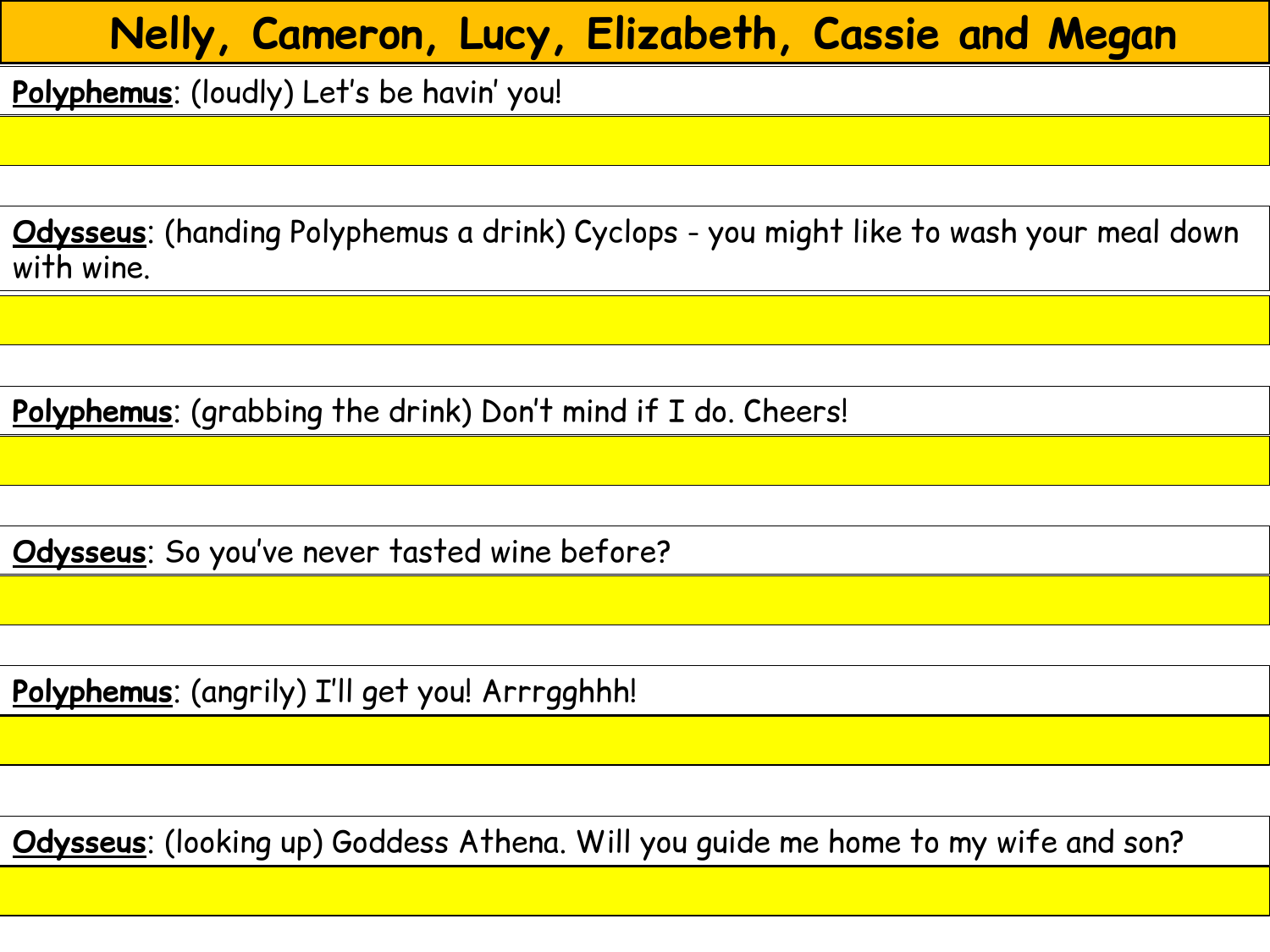

Nelly, Cameron, Lucy, Elizabeth, Cassie and Megan
Polyphemus: (loudly) Let’s be havin’ you!

Odysseus: (handing Polyphemus a drink) Cyclops - you might like to wash your meal down with wine.

Polyphemus: (grabbing the drink) Don’t mind if I do. Cheers!

Odysseus: So you’ve never tasted wine before?

Polyphemus: (angrily) I’ll get you! Arrrgghhh!

Odysseus: (looking up) Goddess Athena. Will you guide me home to my wife and son?